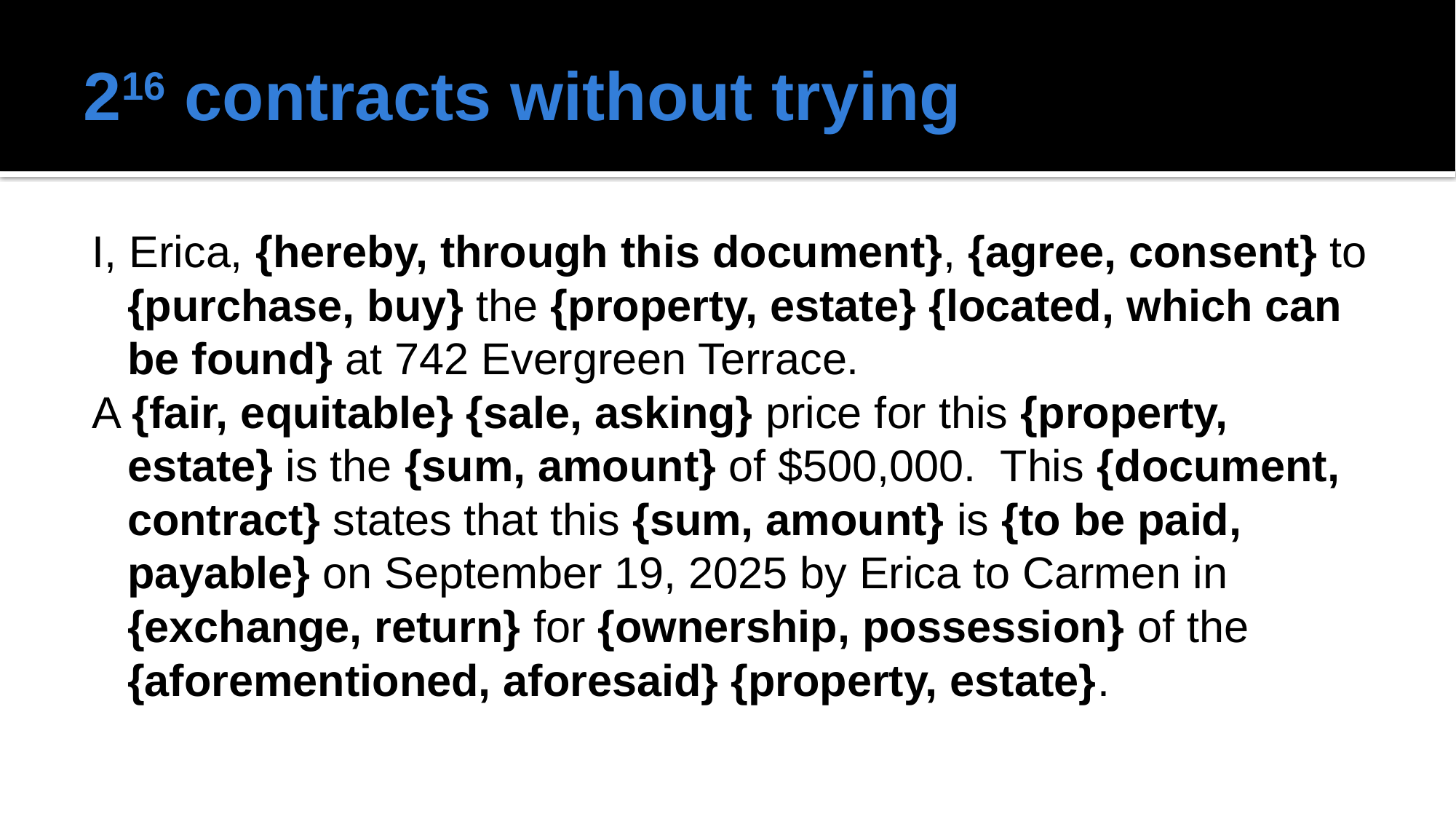

# 216 contracts without trying
I, Erica, {hereby, through this document}, {agree, consent} to {purchase, buy} the {property, estate} {located, which can be found} at 742 Evergreen Terrace.
A {fair, equitable} {sale, asking} price for this {property, estate} is the {sum, amount} of $500,000.  This {document, contract} states that this {sum, amount} is {to be paid, payable} on September 19, 2025 by Erica to Carmen in {exchange, return} for {ownership, possession} of the {aforementioned, aforesaid} {property, estate}.